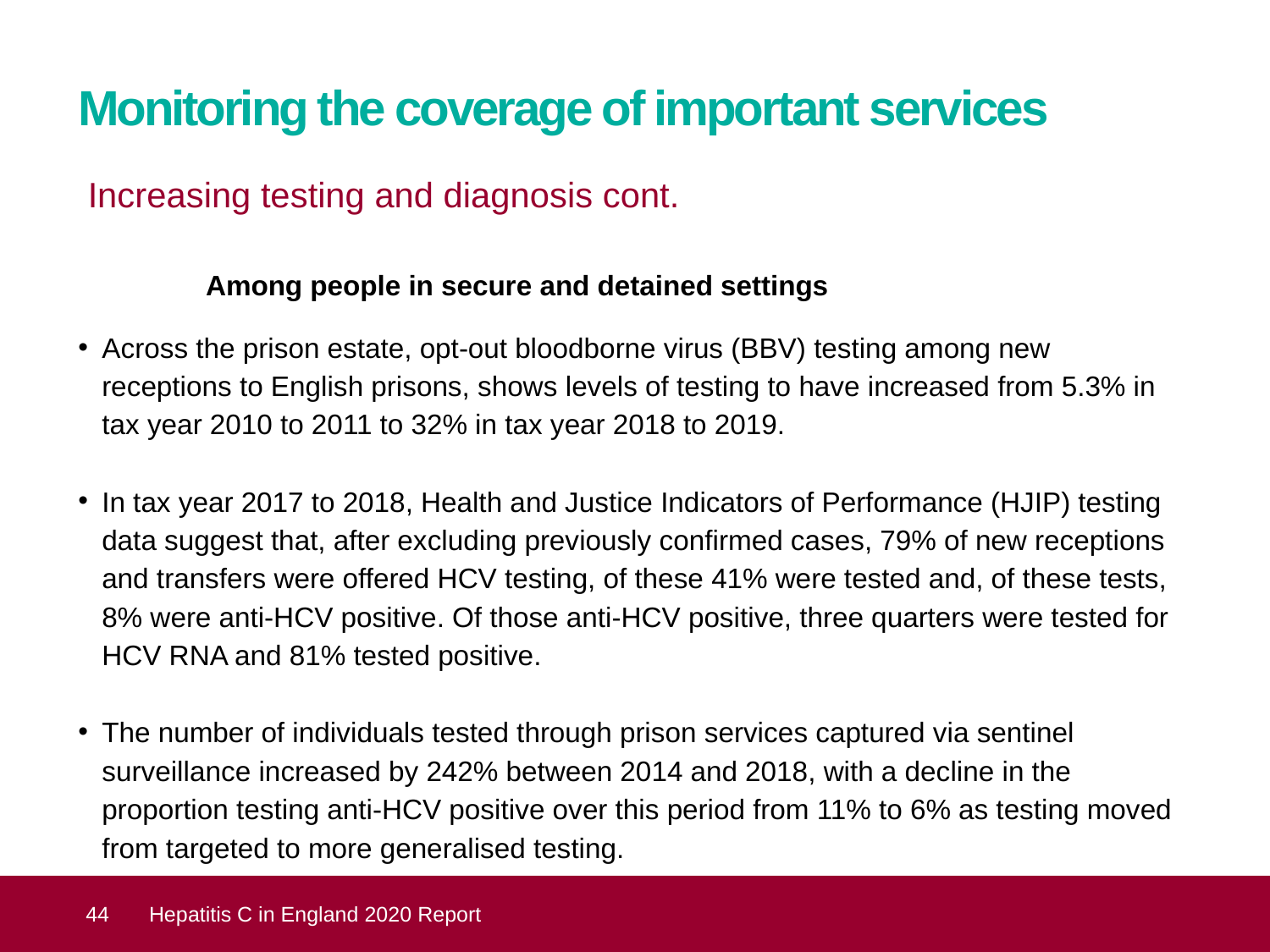

# Monitoring the coverage of important services
 Increasing testing and diagnosis cont.

		Among people in secure and detained settings

Across the prison estate, opt-out bloodborne virus (BBV) testing among new receptions to English prisons, shows levels of testing to have increased from 5.3% in tax year 2010 to 2011 to 32% in tax year 2018 to 2019.

In tax year 2017 to 2018, Health and Justice Indicators of Performance (HJIP) testing data suggest that, after excluding previously confirmed cases, 79% of new receptions and transfers were offered HCV testing, of these 41% were tested and, of these tests, 8% were anti-HCV positive. Of those anti-HCV positive, three quarters were tested for HCV RNA and 81% tested positive.

The number of individuals tested through prison services captured via sentinel surveillance increased by 242% between 2014 and 2018, with a decline in the proportion testing anti-HCV positive over this period from 11% to 6% as testing moved from targeted to more generalised testing.

  44
Hepatitis C in England 2020 Report